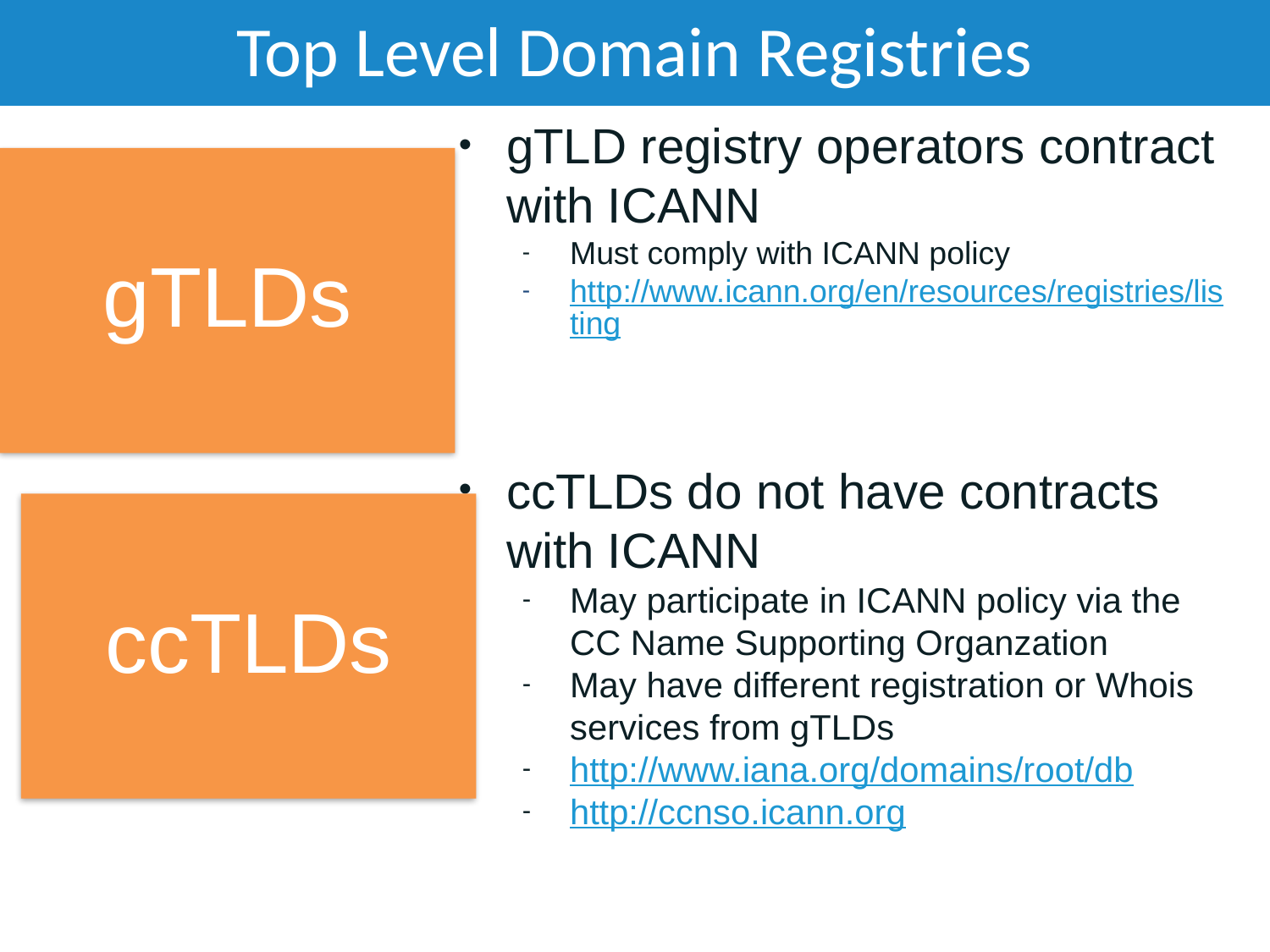

# Top Level Domain Registries
5/25/2017
DNS Abuse
41
gTLD registry operators contract with ICANN
Must comply with ICANN policy
http://www.icann.org/en/resources/registries/listing

ccTLDs do not have contracts with ICANN
May participate in ICANN policy via the CC Name Supporting Organzation
May have different registration or Whois services from gTLDs
http://www.iana.org/domains/root/db
http://ccnso.icann.org

gTLDs
ccTLDs